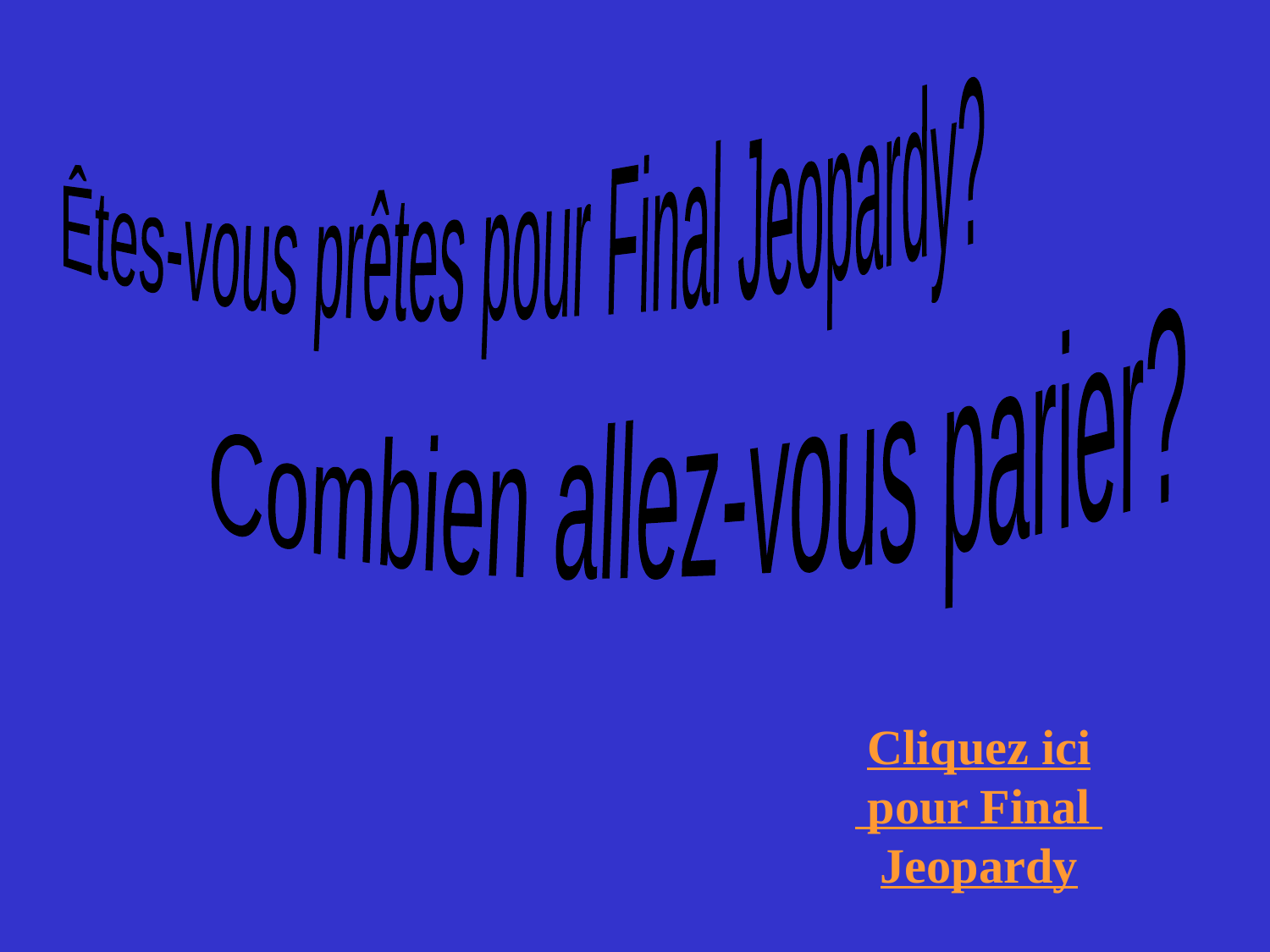

Êtes-vous prêtes pour Final Jeopardy?
Combien allez-vous parier?

Cliquez ici pour Final Jeopardy